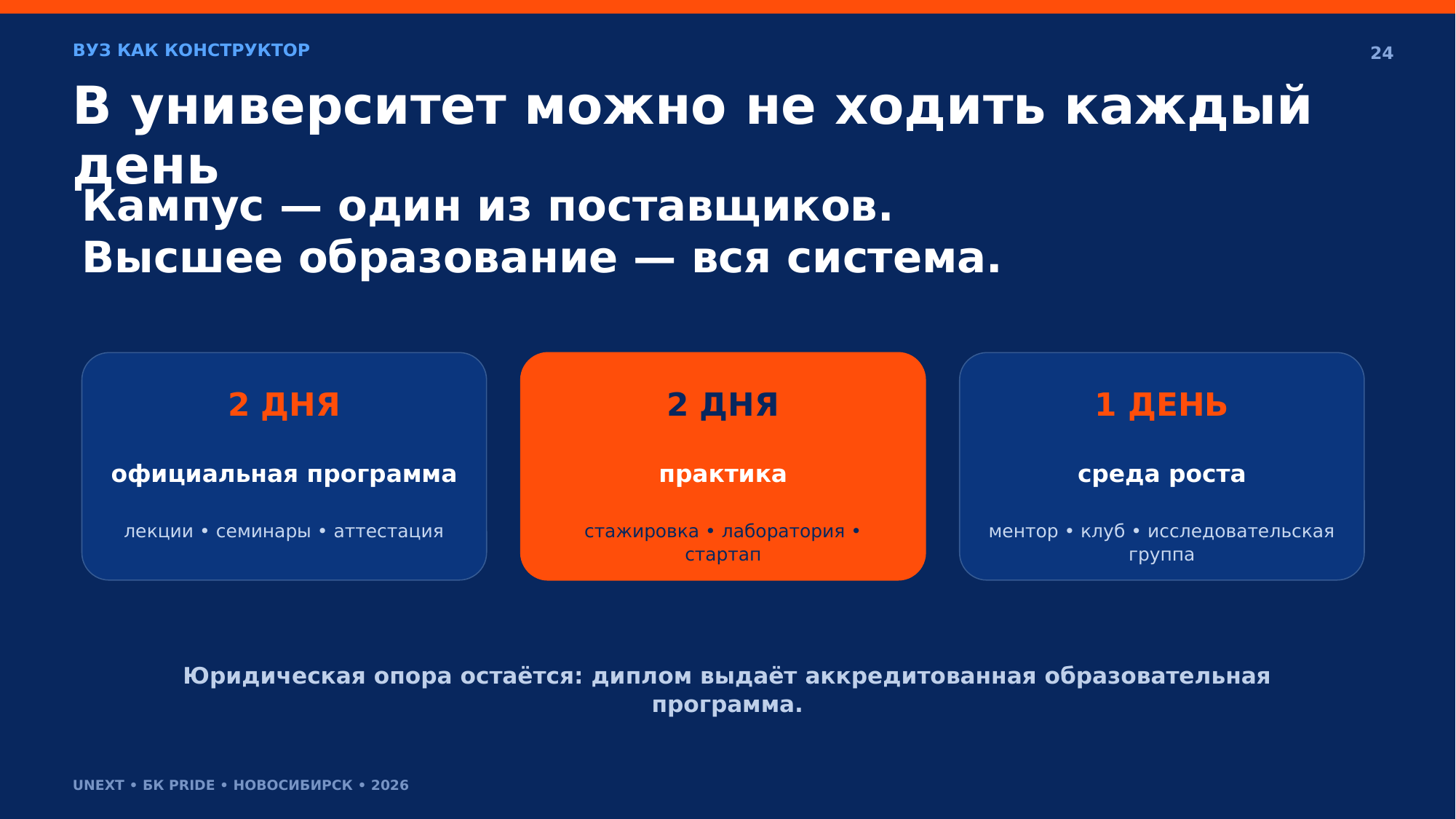

ВУЗ КАК КОНСТРУКТОР
24
В университет можно не ходить каждый день
Кампус — один из поставщиков.
Высшее образование — вся система.

2 ДНЯ
2 ДНЯ
1 ДЕНЬ
официальная программа
практика
среда роста
лекции • семинары • аттестация
стажировка • лаборатория • стартап
ментор • клуб • исследовательская группа
Юридическая опора остаётся: диплом выдаёт аккредитованная образовательная программа.
UNEXT • БК PRIDE • НОВОСИБИРСК • 2026